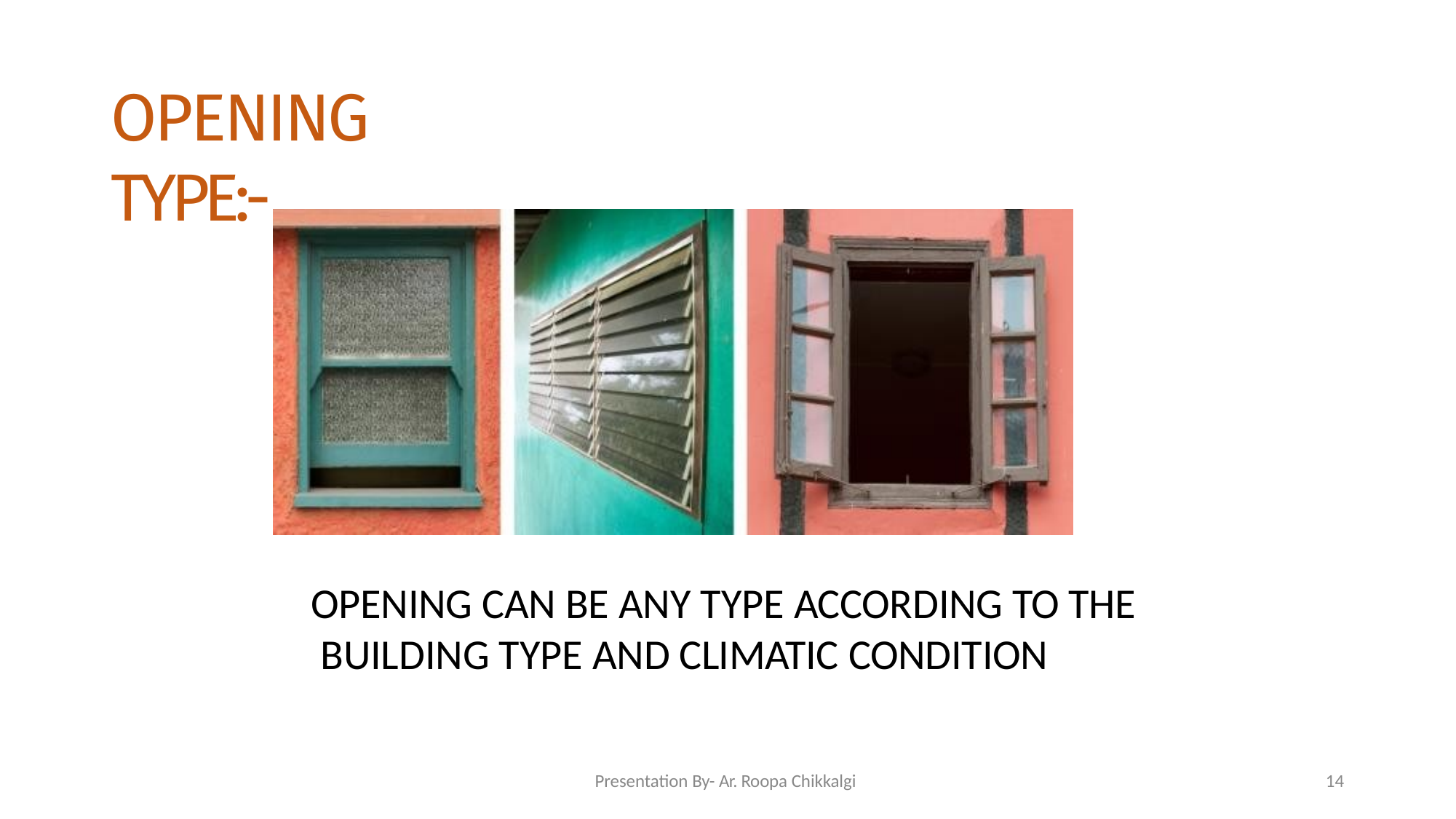

# OPENING TYPE:-

OPENING CAN BE ANY TYPE ACCORDING TO THE  BUILDING TYPE AND CLIMATIC CONDITION
Presentation By- Ar. Roopa Chikkalgi
14